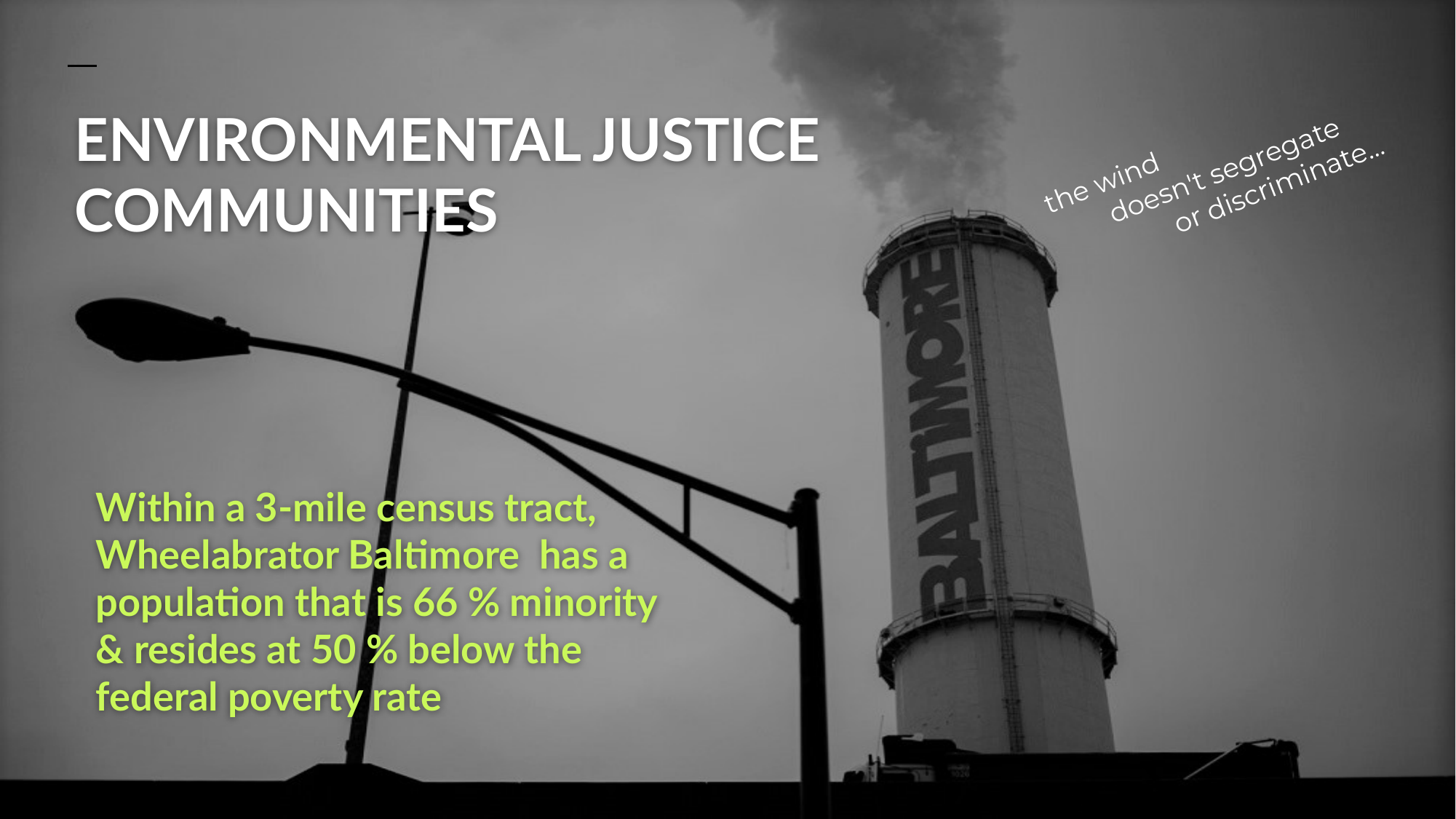

the wind
        doesn't segregate
                or discriminate…
ENVIRONMENTAL JUSTICE
COMMUNITIES
Within a 3-mile census tract, Wheelabrator Baltimore  has a population that is 66 % minority & resides at 50 % below the federal poverty rate